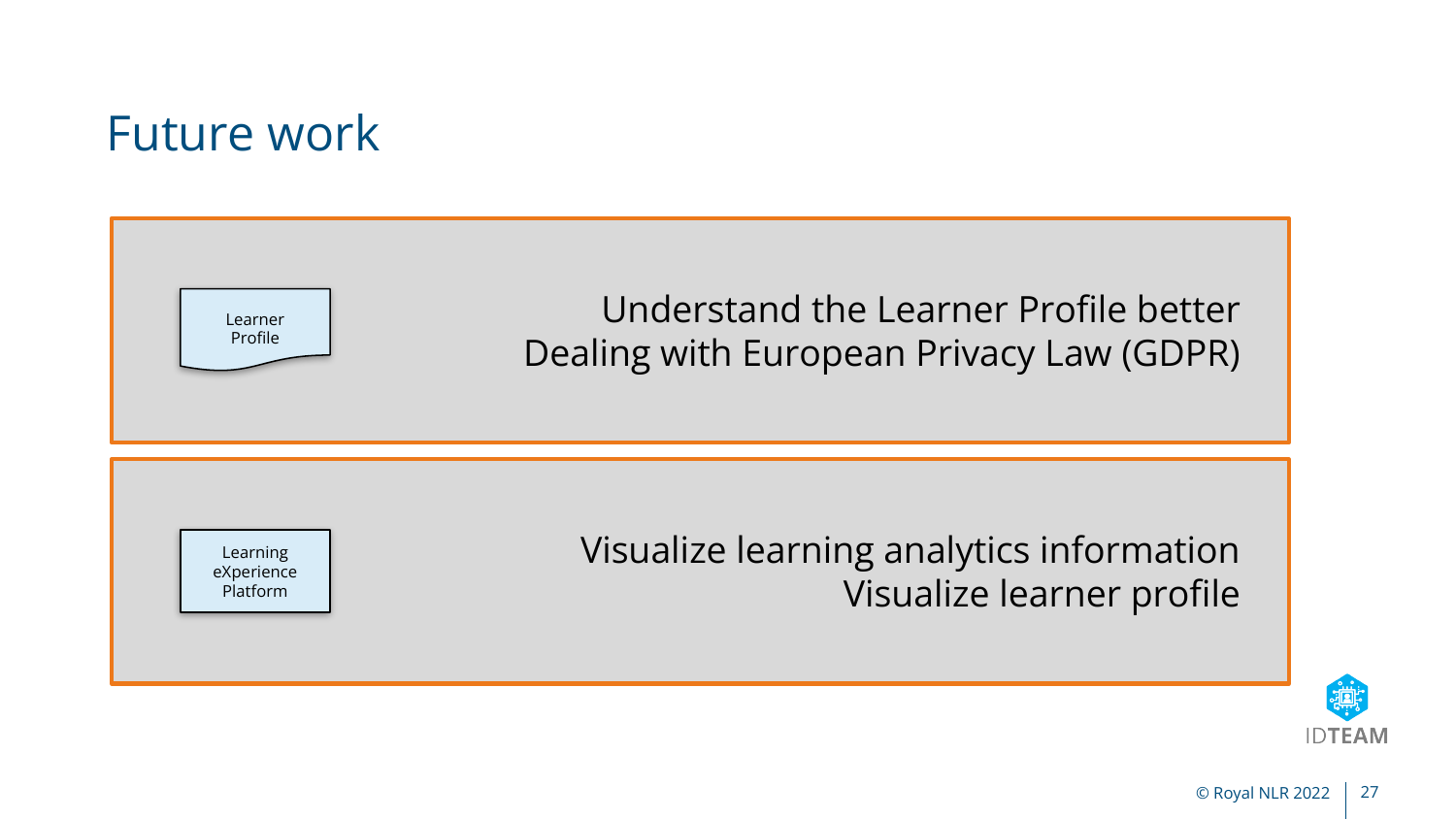

# Future work

Understand the Learner Profile better
Dealing with European Privacy Law (GDPR)
Learner
Profile

Visualize learning analytics information
Visualize learner profile
Learning eXperience Platform
© Royal NLR 2022
27